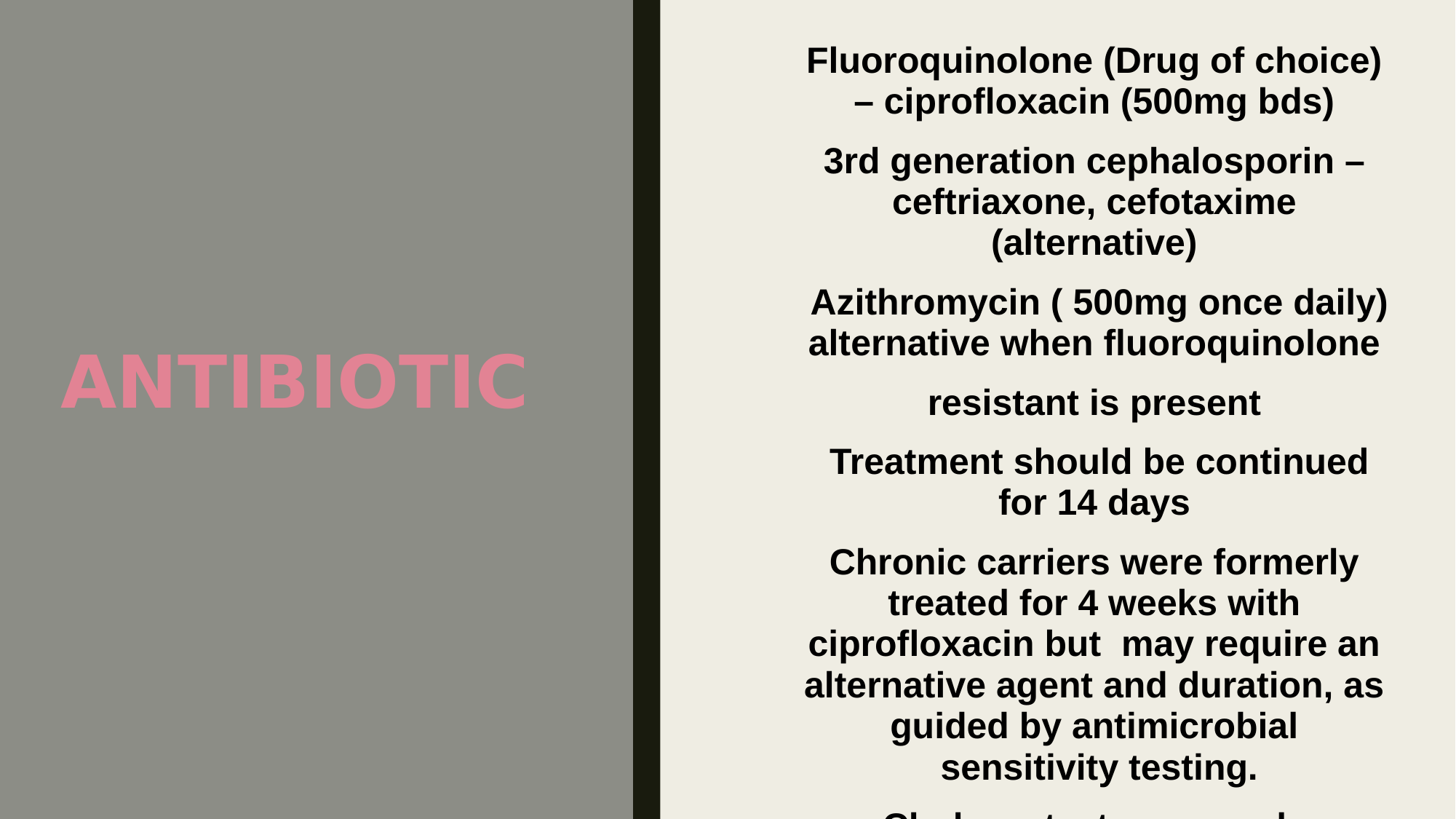

Fluoroquinolone (Drug of choice) – ciprofloxacin (500mg bds)
3rd generation cephalosporin – ceftriaxone, cefotaxime (alternative)
 Azithromycin ( 500mg once daily) alternative when fluoroquinolone
resistant is present
 Treatment should be continued for 14 days
Chronic carriers were formerly treated for 4 weeks with ciprofloxacin but  may require an alternative agent and duration, as guided by antimicrobial  sensitivity testing.
•Cholecystectomy may be necessary.
# ANTIBIOTIC